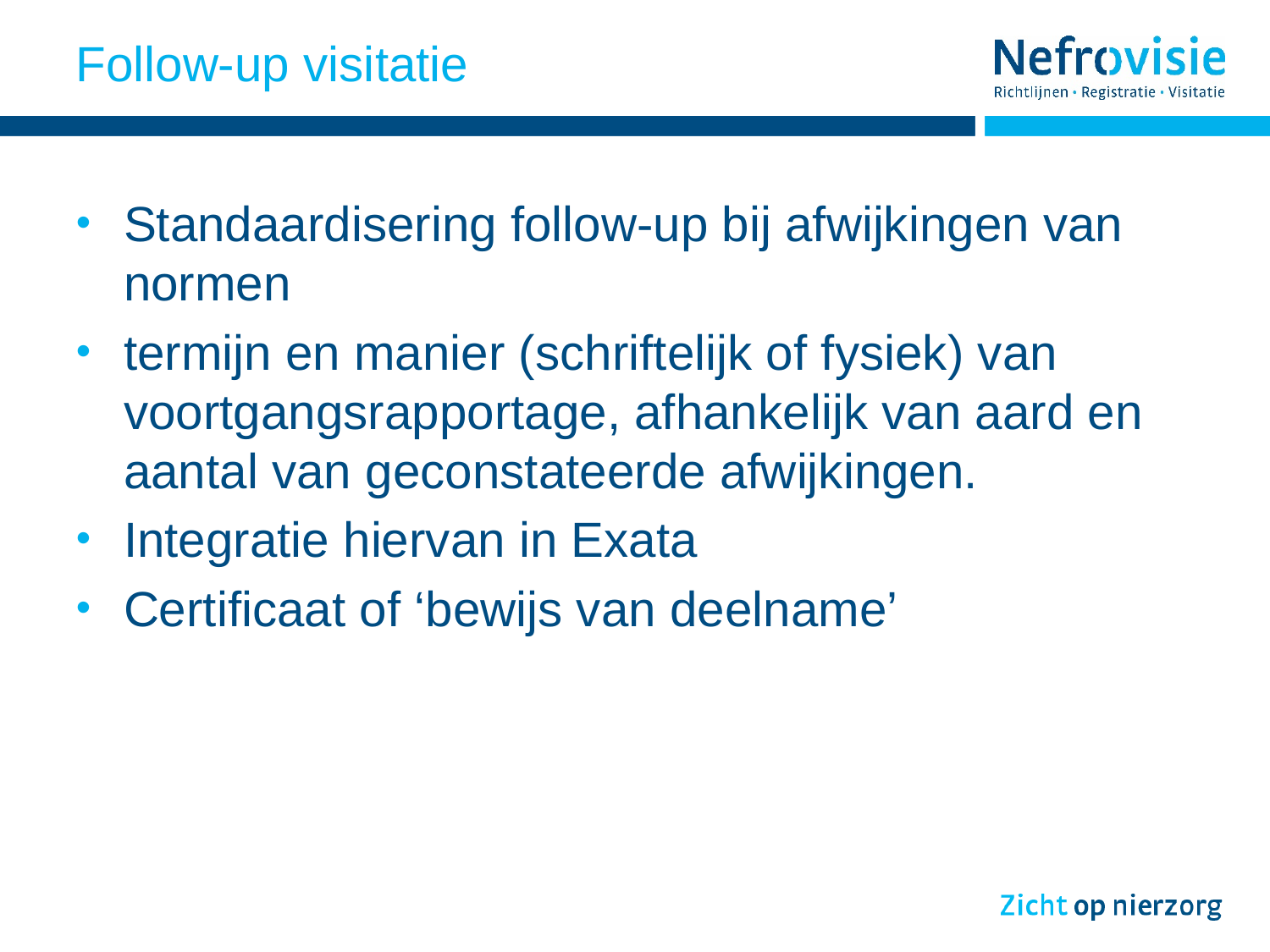

# Follow-up visitatie
Standaardisering follow-up bij afwijkingen van normen
termijn en manier (schriftelijk of fysiek) van voortgangsrapportage, afhankelijk van aard en aantal van geconstateerde afwijkingen.
Integratie hiervan in Exata
Certificaat of ‘bewijs van deelname’